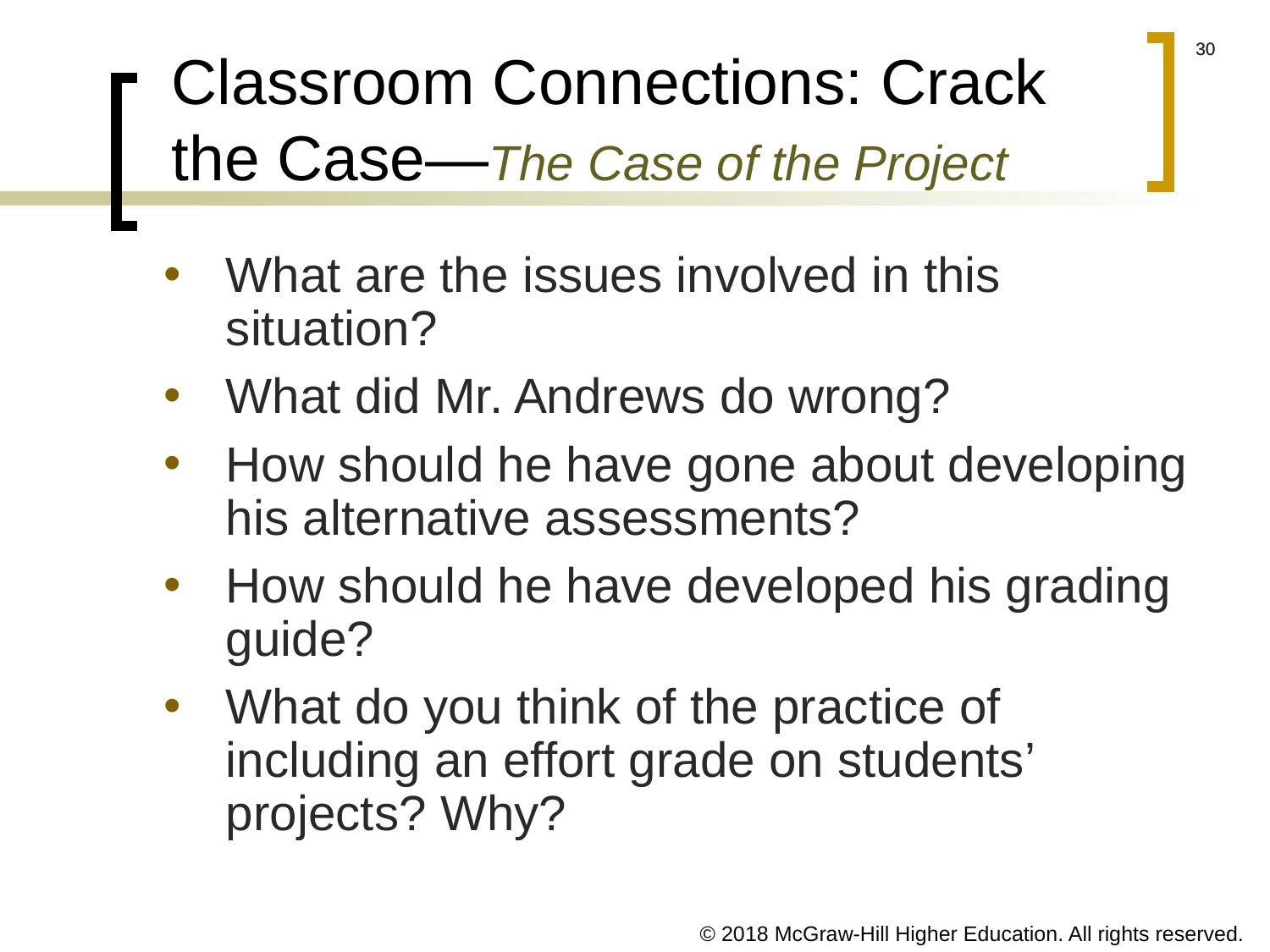

# Classroom Connections: Crack the Case—The Case of the Project
What are the issues involved in this situation?
What did Mr. Andrews do wrong?
How should he have gone about developing his alternative assessments?
How should he have developed his grading guide?
What do you think of the practice of including an effort grade on students’ projects? Why?